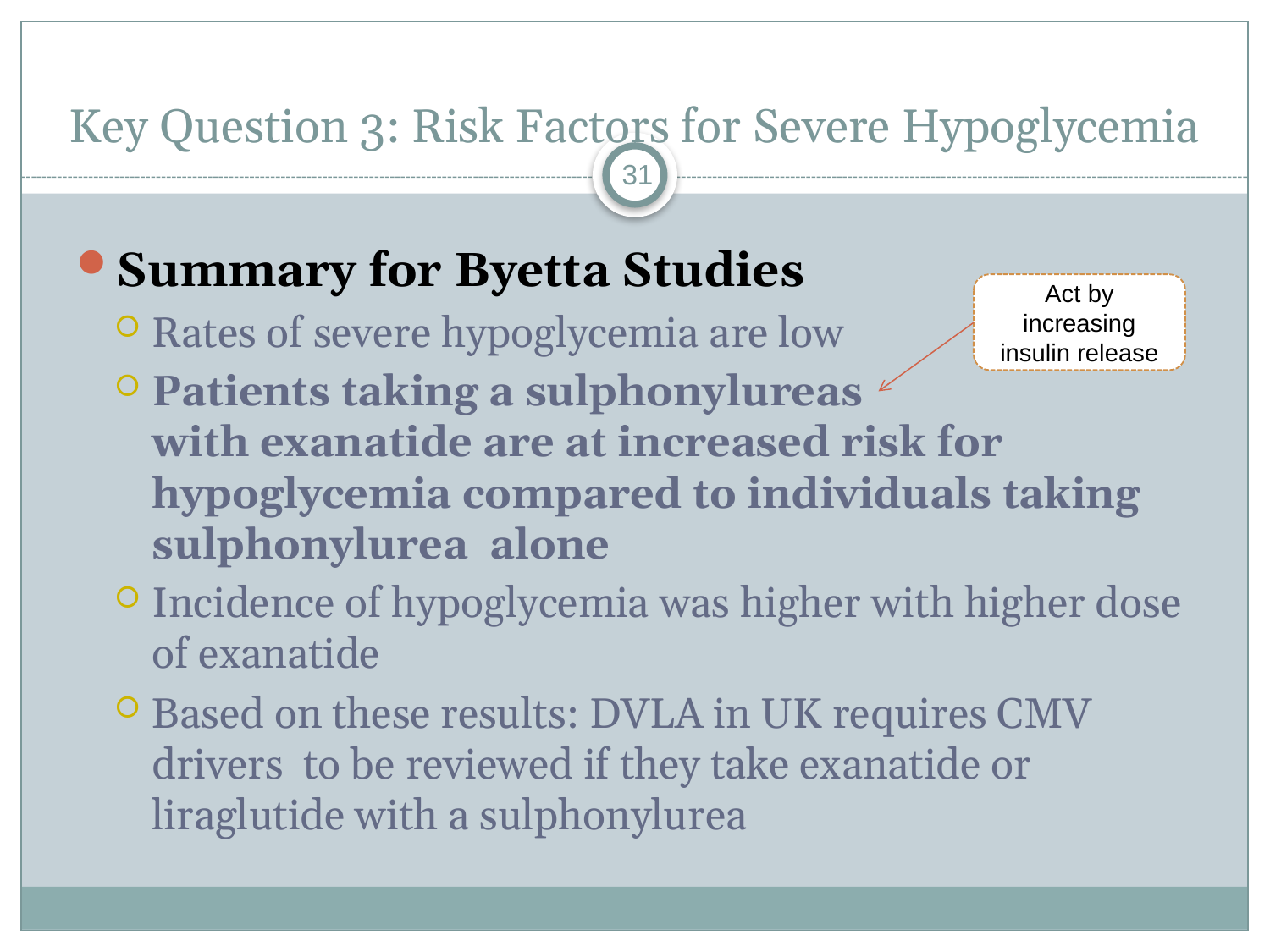

# Key Question 3: Risk Factors for Severe Hypoglycemia
31
Summary for Byetta Studies
Rates of severe hypoglycemia are low
Patients taking a sulphonylureas
with exanatide are at increased risk for hypoglycemia compared to individuals taking sulphonylurea  alone
Incidence of hypoglycemia was higher with higher dose of exanatide
Based on these results: DVLA in UK requires CMV drivers  to be reviewed if they take exanatide or liraglutide with a sulphonylurea

Act by increasing insulin release